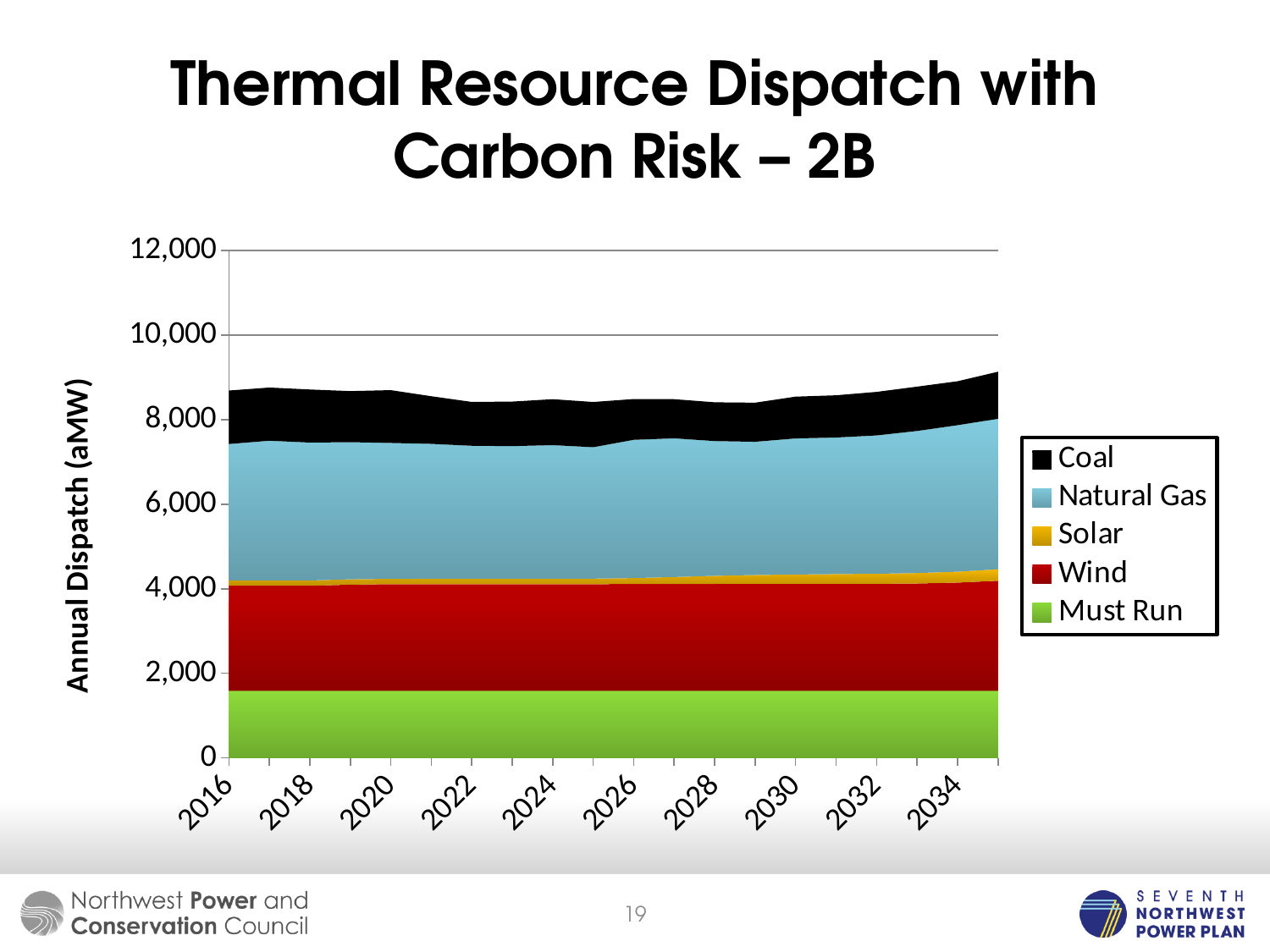

# Thermal Resource Dispatch with Carbon Risk – 2B

### Chart

| Category | Must Run | Wind | Solar | Natural Gas | Coal |
|---|---|---|---|---|---|
| 2016 | 1588.0 | 2482.0 | 126.0 | 3228.07625 | 1263.93125 |
| 2017 | 1588.0 | 2482.0 | 126.0 | 3305.555 | 1258.23 |
| 2018 | 1588.0 | 2482.0 | 126.0 | 3262.0825 | 1255.50375 |
| 2019 | 1588.0 | 2510.0 | 126.0 | 3243.3100000000013 | 1207.985 |
| 2020 | 1588.0 | 2521.0 | 126.0 | 3214.07875 | 1248.9225 |
| 2021 | 1588.0 | 2521.0 | 126.21750000000004 | 3192.5975 | 1125.45 |
| 2022 | 1588.0 | 2521.0 | 126.57374999999998 | 3146.44125 | 1037.1912499999994 |
| 2023 | 1588.0 | 2521.0 | 126.91625000000008 | 3137.84875 | 1053.105 |
| 2024 | 1588.0 | 2521.0 | 127.16 | 3161.2175 | 1086.92125 |
| 2025 | 1588.0 | 2521.3225 | 129.47 | 3110.07625 | 1068.74 |
| 2026 | 1588.0 | 2523.3912500000015 | 141.39875 | 3270.73125 | 964.4324999999997 |
| 2027 | 1588.0 | 2525.87625 | 164.985 | 3279.1975 | 925.4574999999995 |
| 2028 | 1588.0 | 2527.59625 | 191.09374999999997 | 3186.405 | 917.61 |
| 2029 | 1588.0 | 2528.18375 | 209.72875000000002 | 3151.50375 | 924.3024999999997 |
| 2030 | 1588.0 | 2528.311250000002 | 221.20499999999998 | 3218.60125 | 988.1324999999997 |
| 2031 | 1588.0 | 2528.4137500000015 | 230.035 | 3231.42625 | 998.06875 |
| 2032 | 1588.0 | 2529.4825 | 237.85000000000008 | 3271.3 | 1029.95 |
| 2033 | 1588.0 | 2536.7525 | 246.67125000000001 | 3360.87625 | 1048.78 |
| 2034 | 1588.0 | 2558.3512500000015 | 257.33 | 3466.19125 | 1038.29875 |
| 2035 | 1588.0 | 2601.7962499999985 | 271.60875 | 3559.50125 | 1112.6125 |
19